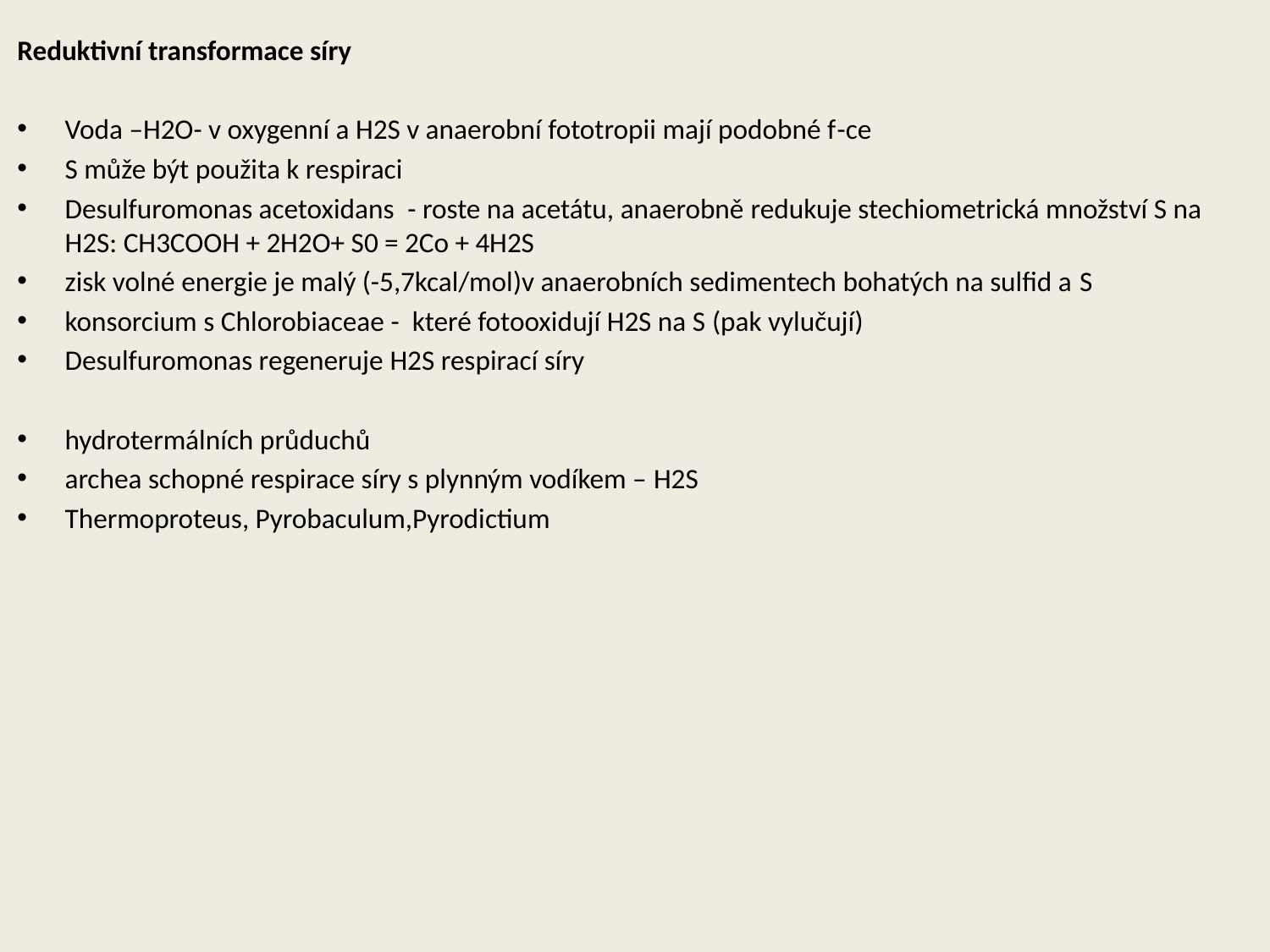

Reduktivní transformace síry

Voda –H2O- v oxygenní a H2S v anaerobní fototropii mají podobné f-ce
S může být použita k respiraci
Desulfuromonas acetoxidans  - roste na acetátu, anaerobně redukuje stechiometrická množství S na H2S: CH3COOH + 2H2O+ S0 = 2Co + 4H2S
zisk volné energie je malý (-5,7kcal/mol)v anaerobních sedimentech bohatých na sulfid a S
konsorcium s Chlorobiaceae -  které fotooxidují H2S na S (pak vylučují)
Desulfuromonas regeneruje H2S respirací síry

hydrotermálních průduchů
archea schopné respirace síry s plynným vodíkem – H2S
Thermoproteus, Pyrobaculum,Pyrodictium